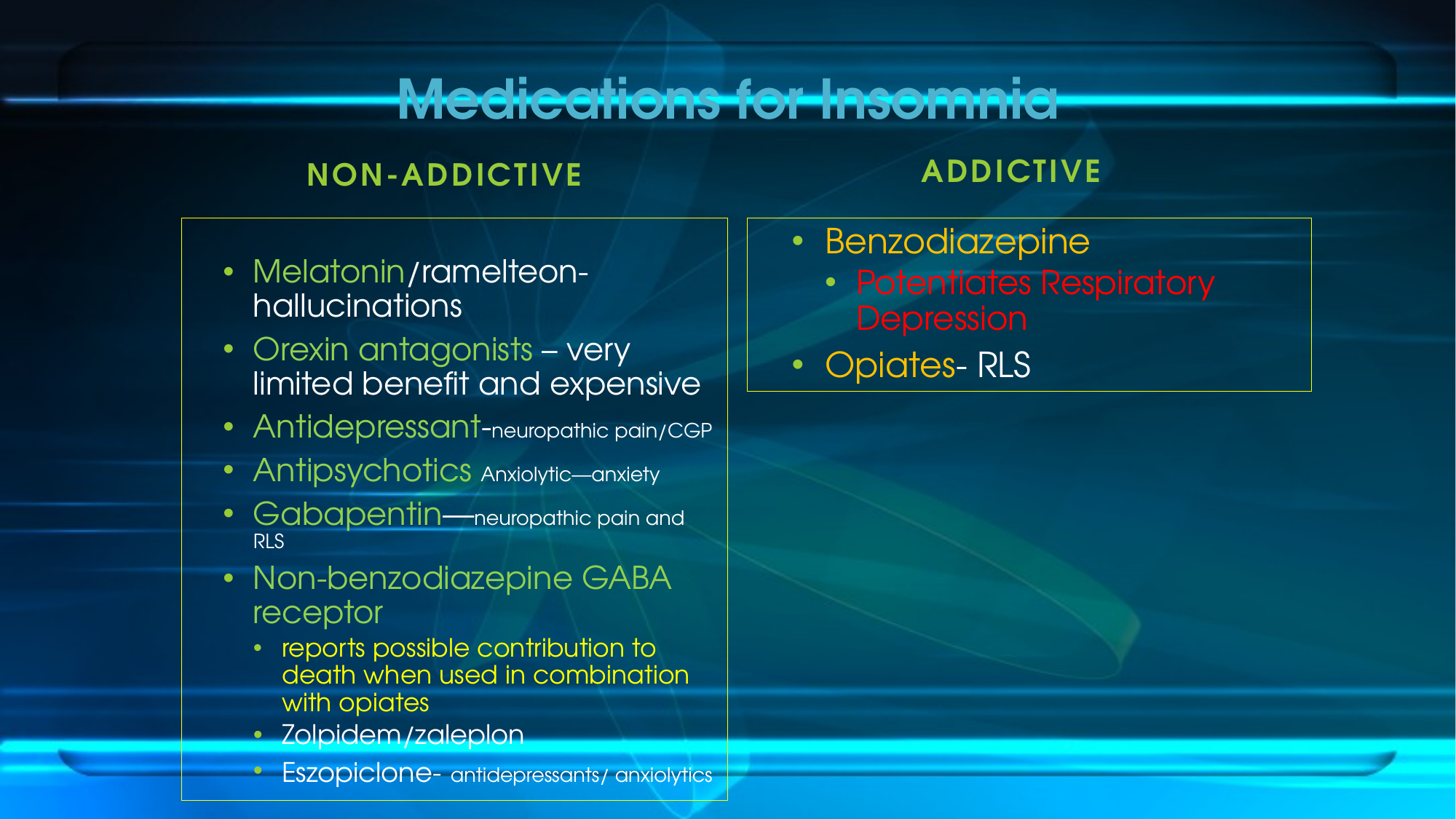

# Medications for Insomnia
Addictive
Non-Addictive

Melatonin/ramelteon-hallucinations
Orexin antagonists – very limited benefit and expensive
Antidepressant-neuropathic pain/CGP
Antipsychotics Anxiolytic—anxiety
Gabapentin—neuropathic pain and RLS
Non-benzodiazepine GABA receptor
reports possible contribution to death when used in combination with opiates
Zolpidem/zaleplon
Eszopiclone- antidepressants/ anxiolytics
Benzodiazepine
Potentiates Respiratory Depression
Opiates- RLS